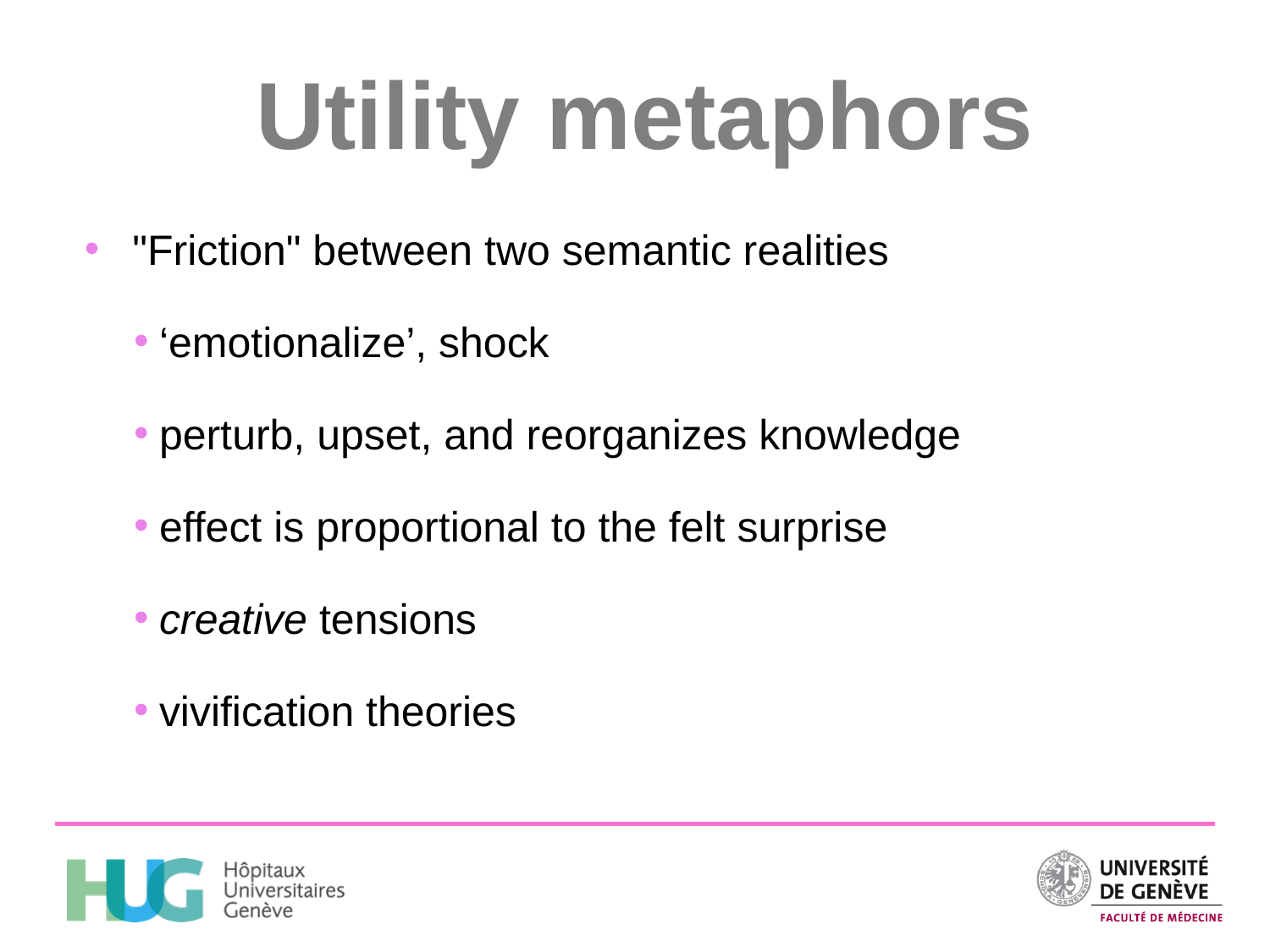

Utility metaphors
"Friction" between two semantic realities
‘emotionalize’, shock
perturb, upset, and reorganizes knowledge
effect is proportional to the felt surprise
creative tensions
vivification theories